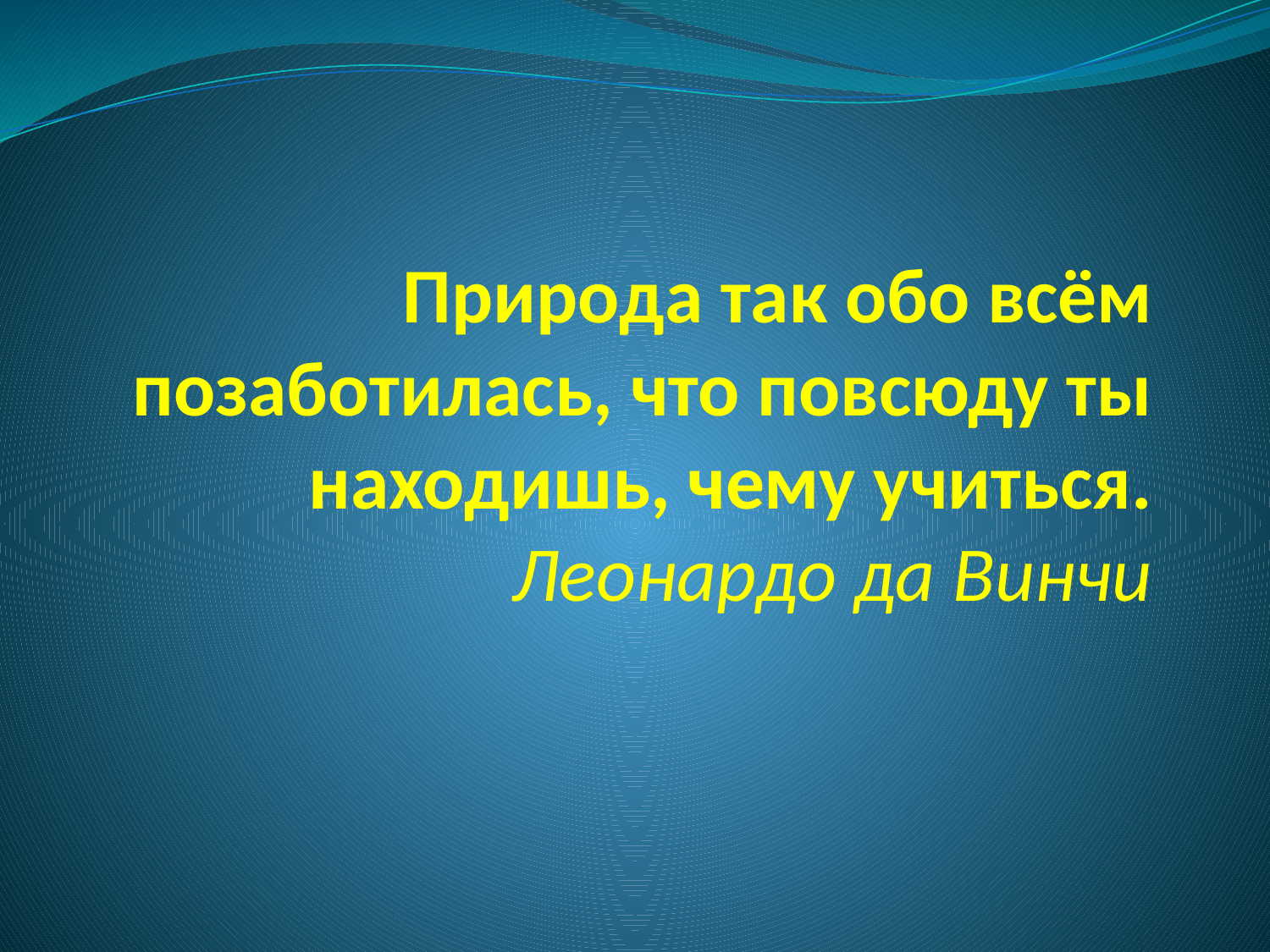

# Природа так обо всём позаботилась, что повсюду ты находишь, чему учиться. Леонардо да Винчи